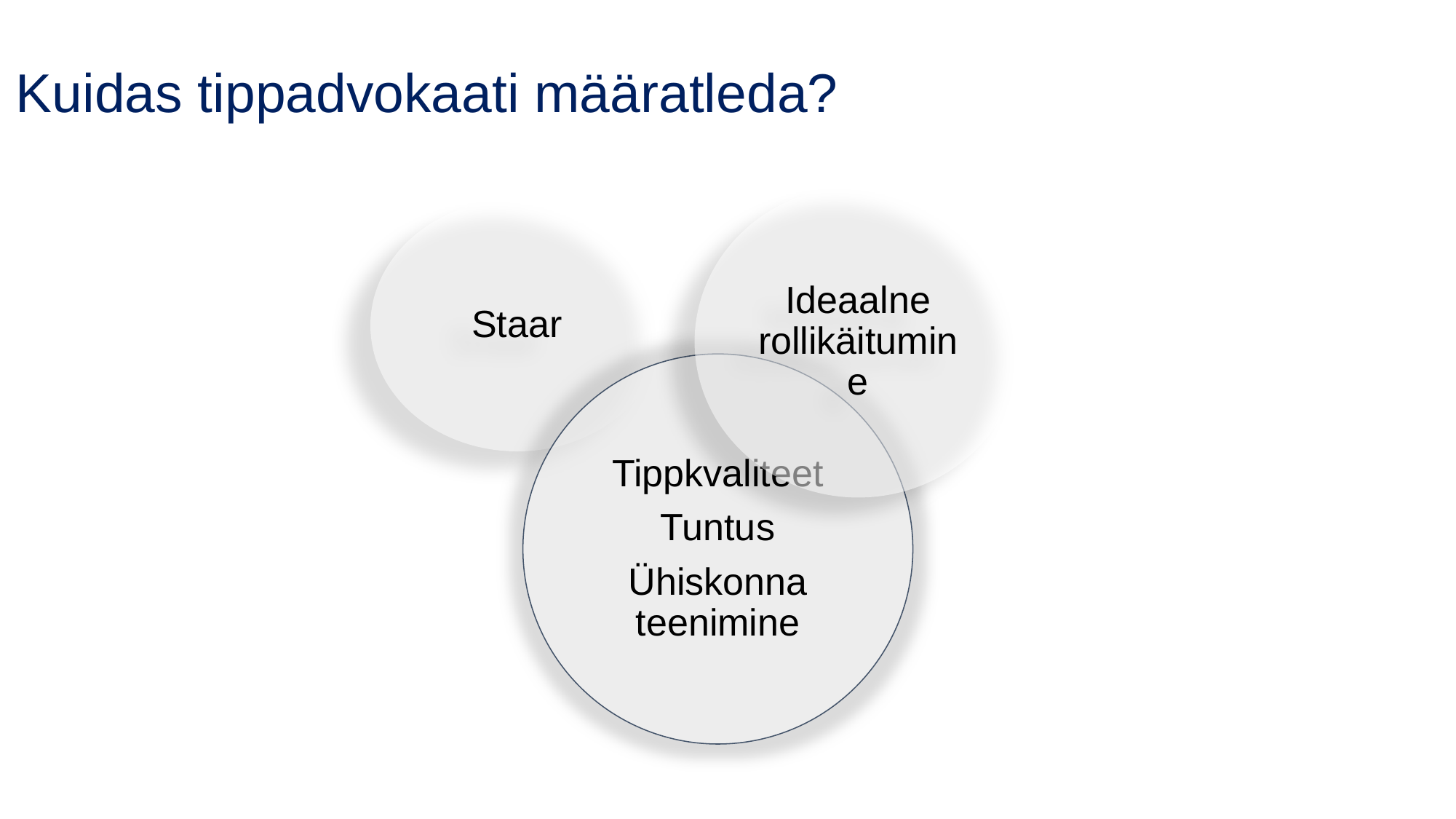

Kuidas tippadvokaati määratleda?
Staar
Tippkvaliteet
Tuntus
Ühiskonna teenimine
Ideaalne rollikäitumine